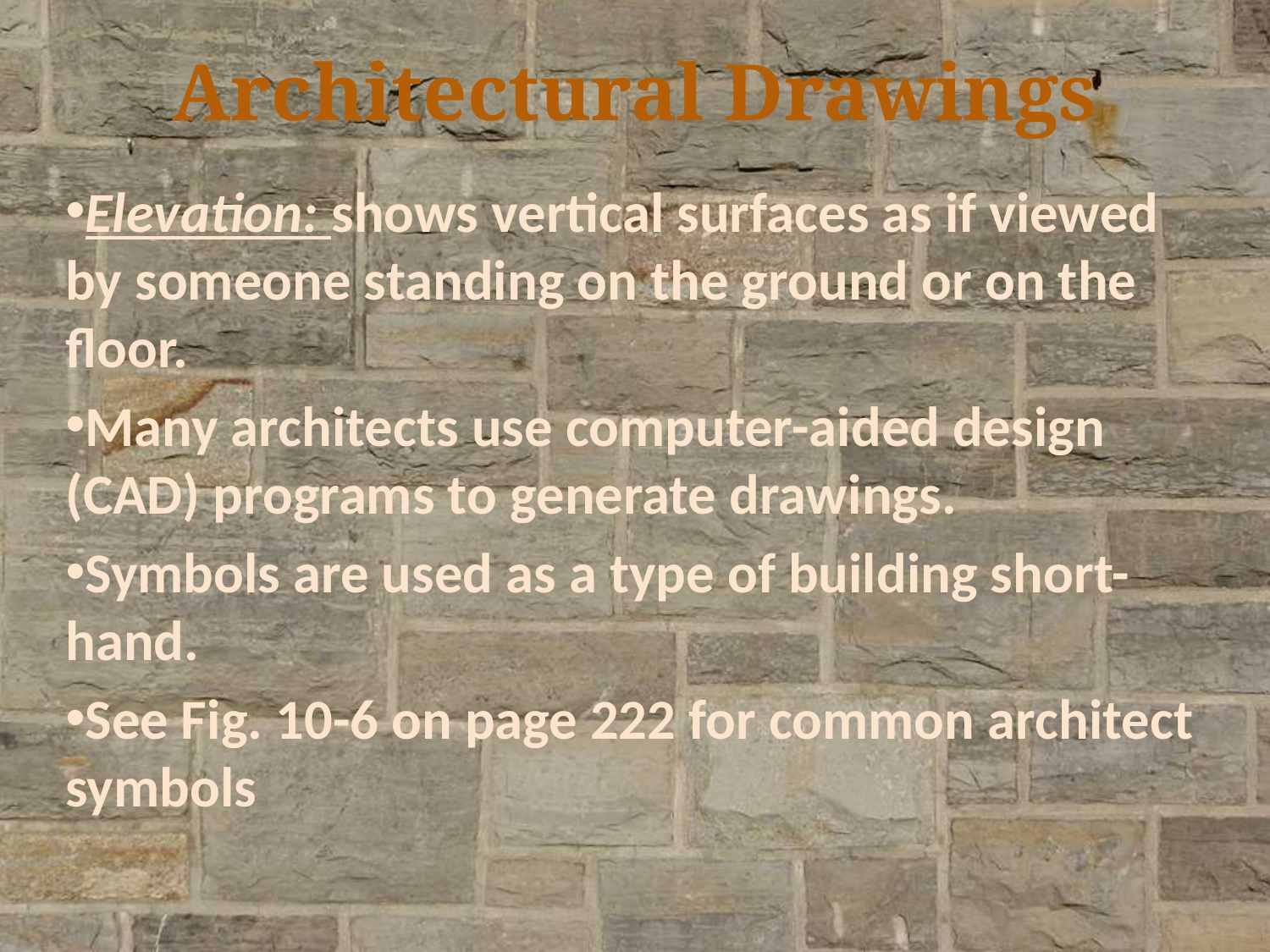

# Architectural Drawings
Elevation: shows vertical surfaces as if viewed by someone standing on the ground or on the floor.
Many architects use computer-aided design (CAD) programs to generate drawings.
Symbols are used as a type of building short-hand.
See Fig. 10-6 on page 222 for common architect symbols